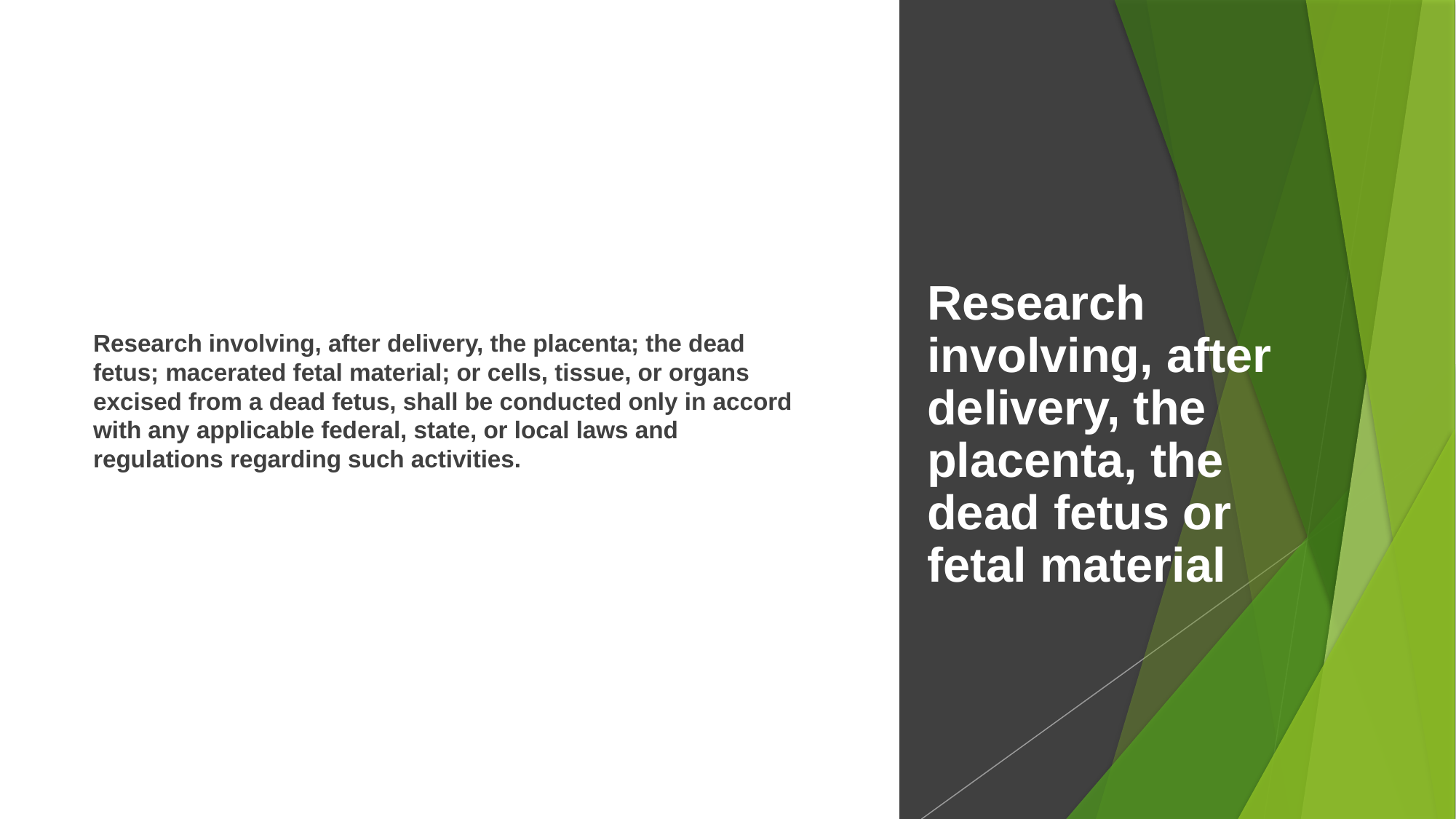

# Research involving, after delivery, the placenta, the dead fetus or fetal material
Research involving, after delivery, the placenta; the dead fetus; macerated fetal material; or cells, tissue, or organs excised from a dead fetus, shall be conducted only in accord with any applicable federal, state, or local laws and regulations regarding such activities.